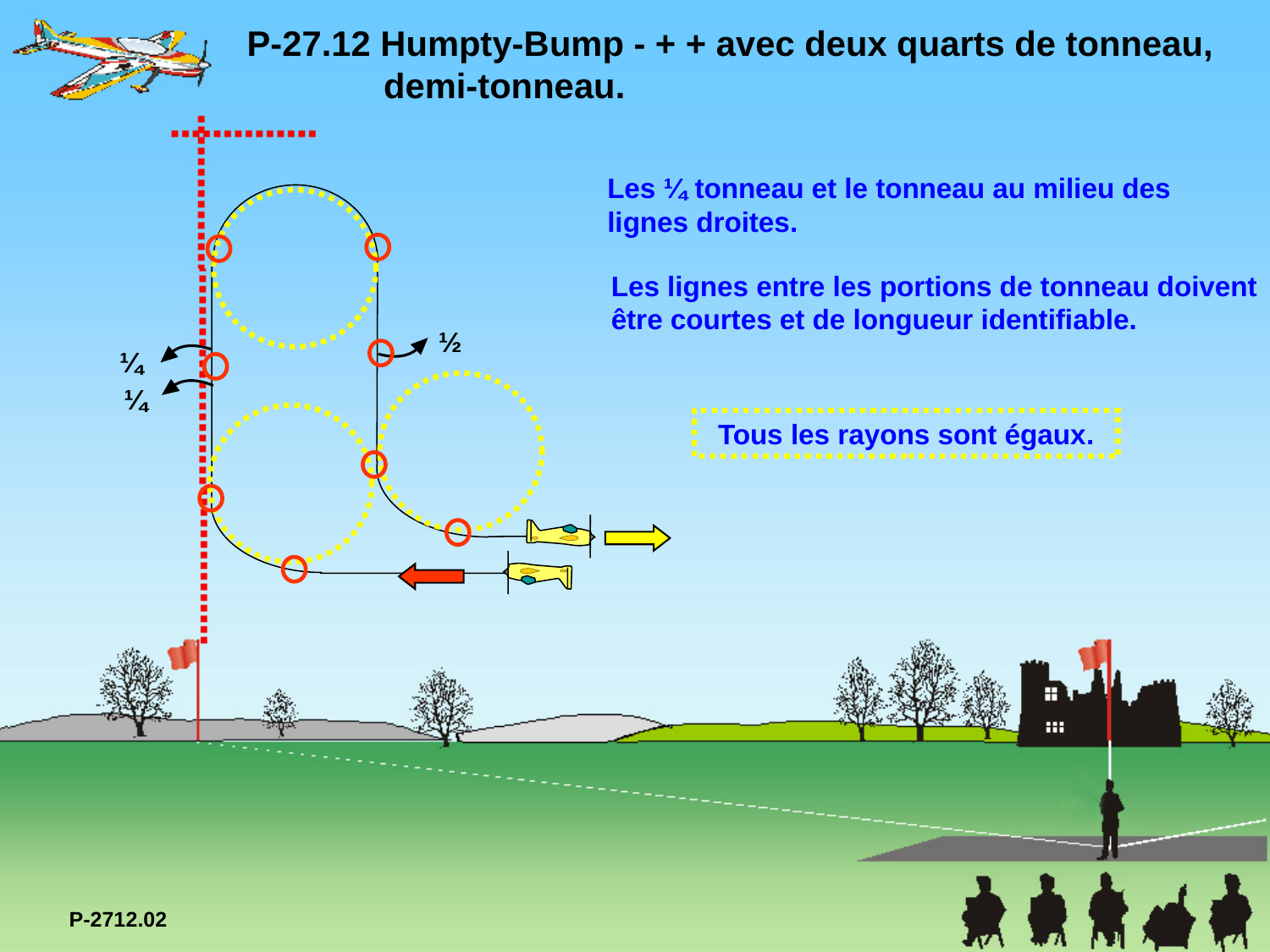

P-27.12 Humpty-Bump - + + avec deux quarts de tonneau,
	 demi-tonneau.
Les ¼ tonneau et le tonneau au milieu des lignes droites.

Les lignes entre les portions de tonneau doivent être courtes et de longueur identifiable.

½
¼

¼

Tous les rayons sont égaux.

P-2712.02